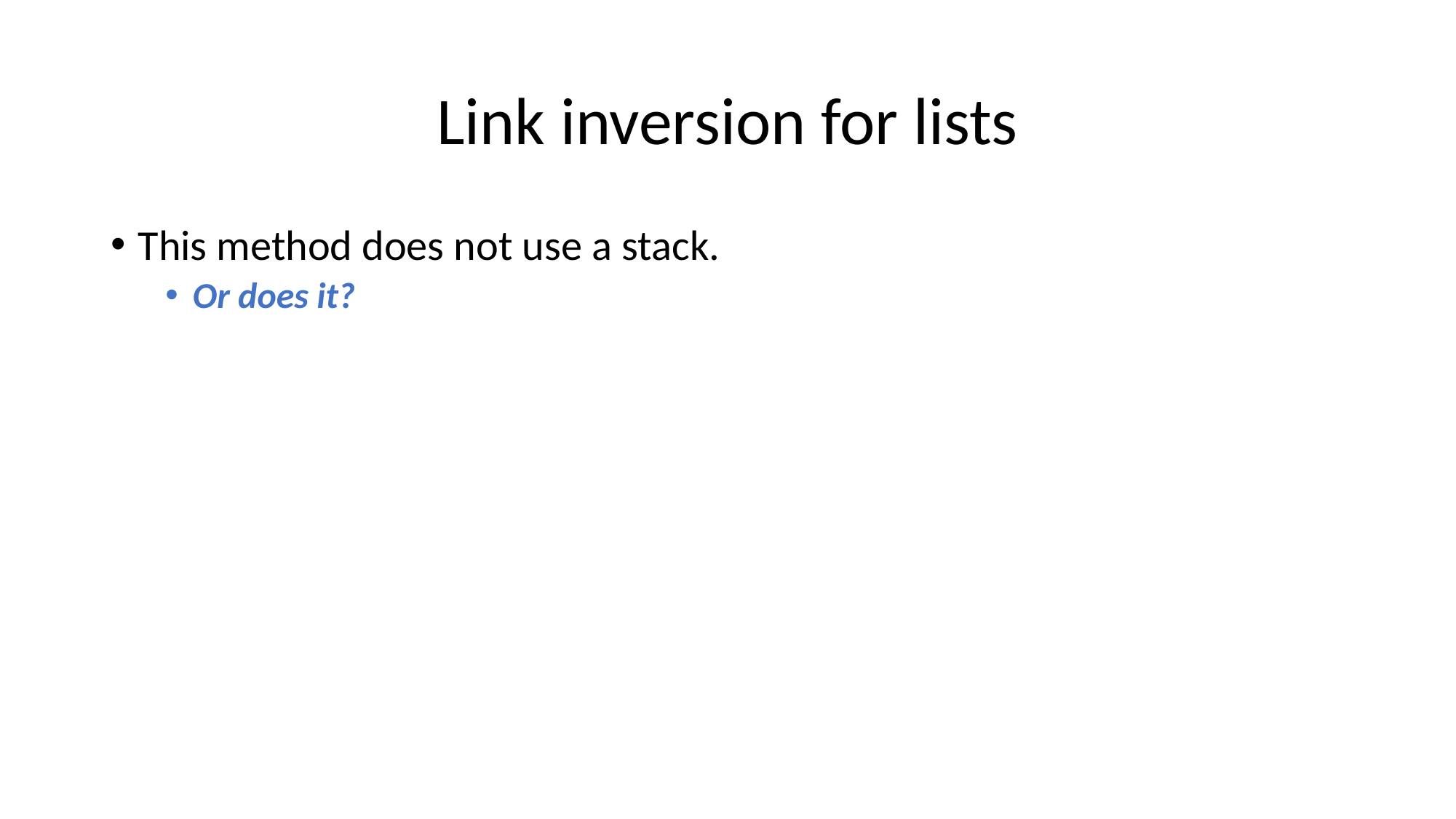

# Link inversion for lists
This method does not use a stack.
Or does it?